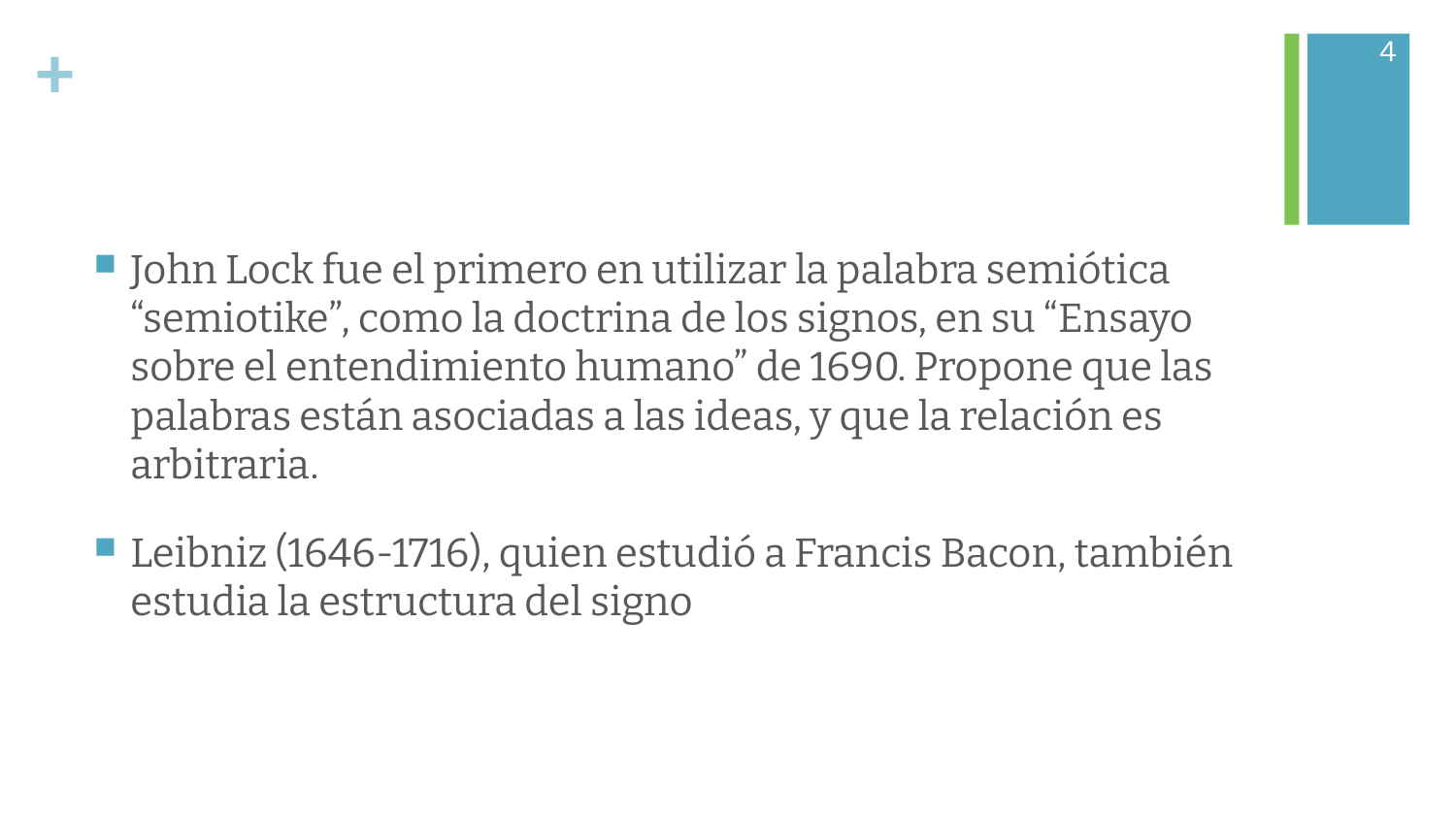

4
#
John Lock fue el primero en utilizar la palabra semiótica “semiotike”, como la doctrina de los signos, en su “Ensayo sobre el entendimiento humano” de 1690. Propone que las palabras están asociadas a las ideas, y que la relación es arbitraria.
Leibniz (1646-1716), quien estudió a Francis Bacon, también estudia la estructura del signo